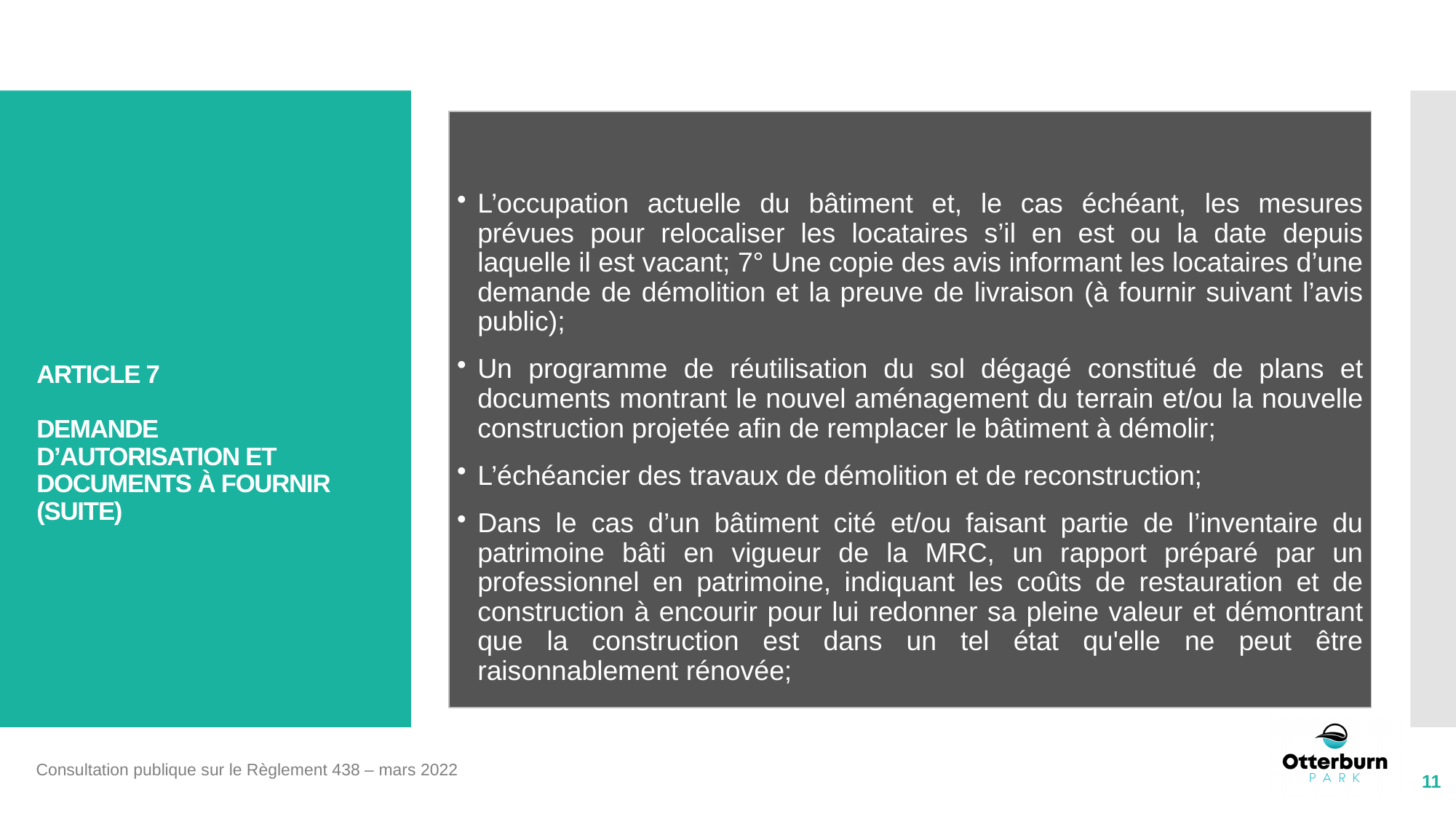

L’occupation actuelle du bâtiment et, le cas échéant, les mesures prévues pour relocaliser les locataires s’il en est ou la date depuis laquelle il est vacant; 7° Une copie des avis informant les locataires d’une demande de démolition et la preuve de livraison (à fournir suivant l’avis public);
Un programme de réutilisation du sol dégagé constitué de plans et documents montrant le nouvel aménagement du terrain et/ou la nouvelle construction projetée afin de remplacer le bâtiment à démolir;
L’échéancier des travaux de démolition et de reconstruction;
Dans le cas d’un bâtiment cité et/ou faisant partie de l’inventaire du patrimoine bâti en vigueur de la MRC, un rapport préparé par un professionnel en patrimoine, indiquant les coûts de restauration et de construction à encourir pour lui redonner sa pleine valeur et démontrant que la construction est dans un tel état qu'elle ne peut être raisonnablement rénovée;
# Article 7 DEMANDE D’AUTORISATION ET DOCUMENTS À FOURNIR (suite)
11